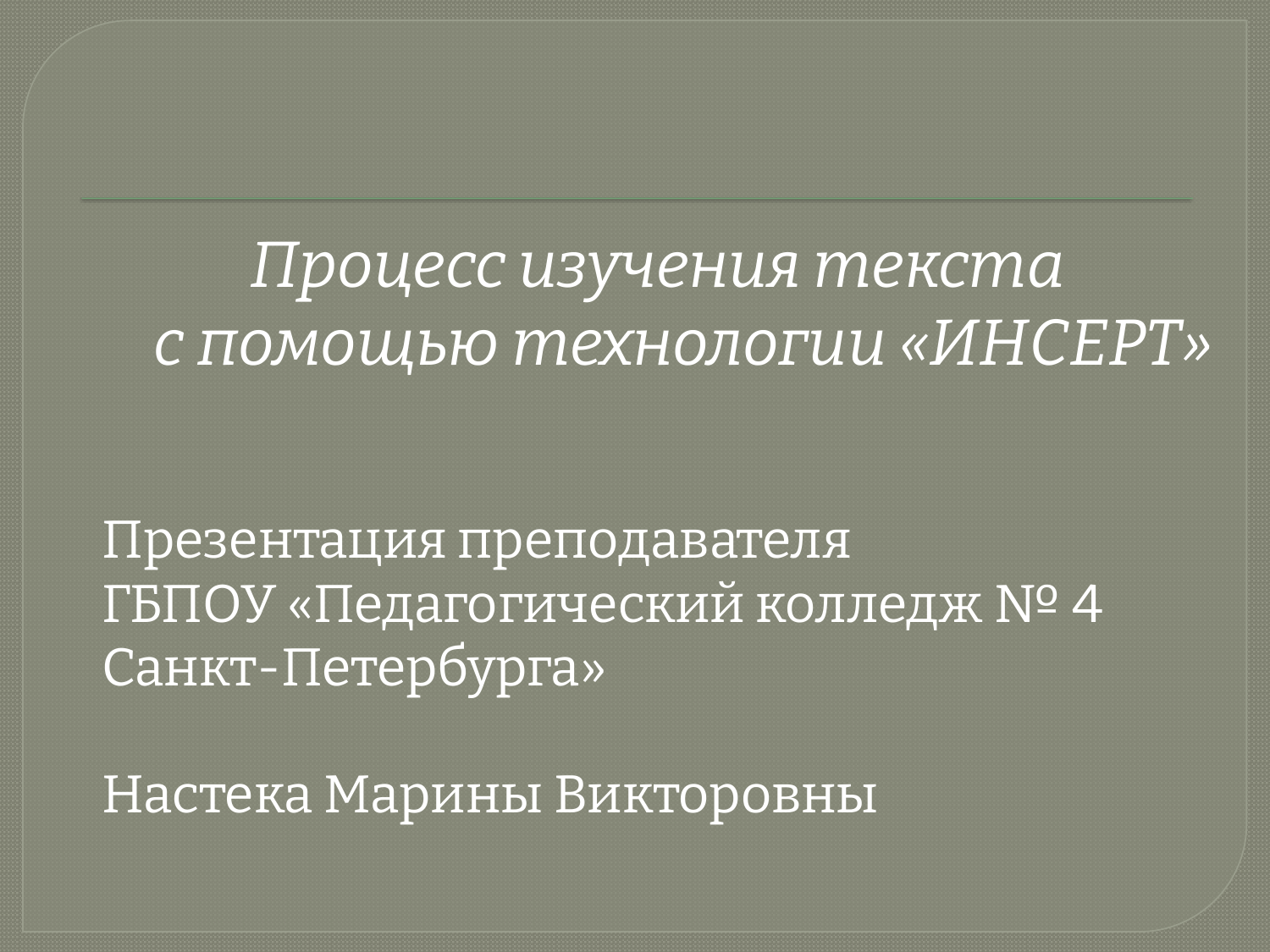

Процесс изучения текста
 с помощью технологии «ИНСЕРТ»

Презентация преподавателя
ГБПОУ «Педагогический колледж № 4
Санкт-Петербурга»

Настека Марины Викторовны